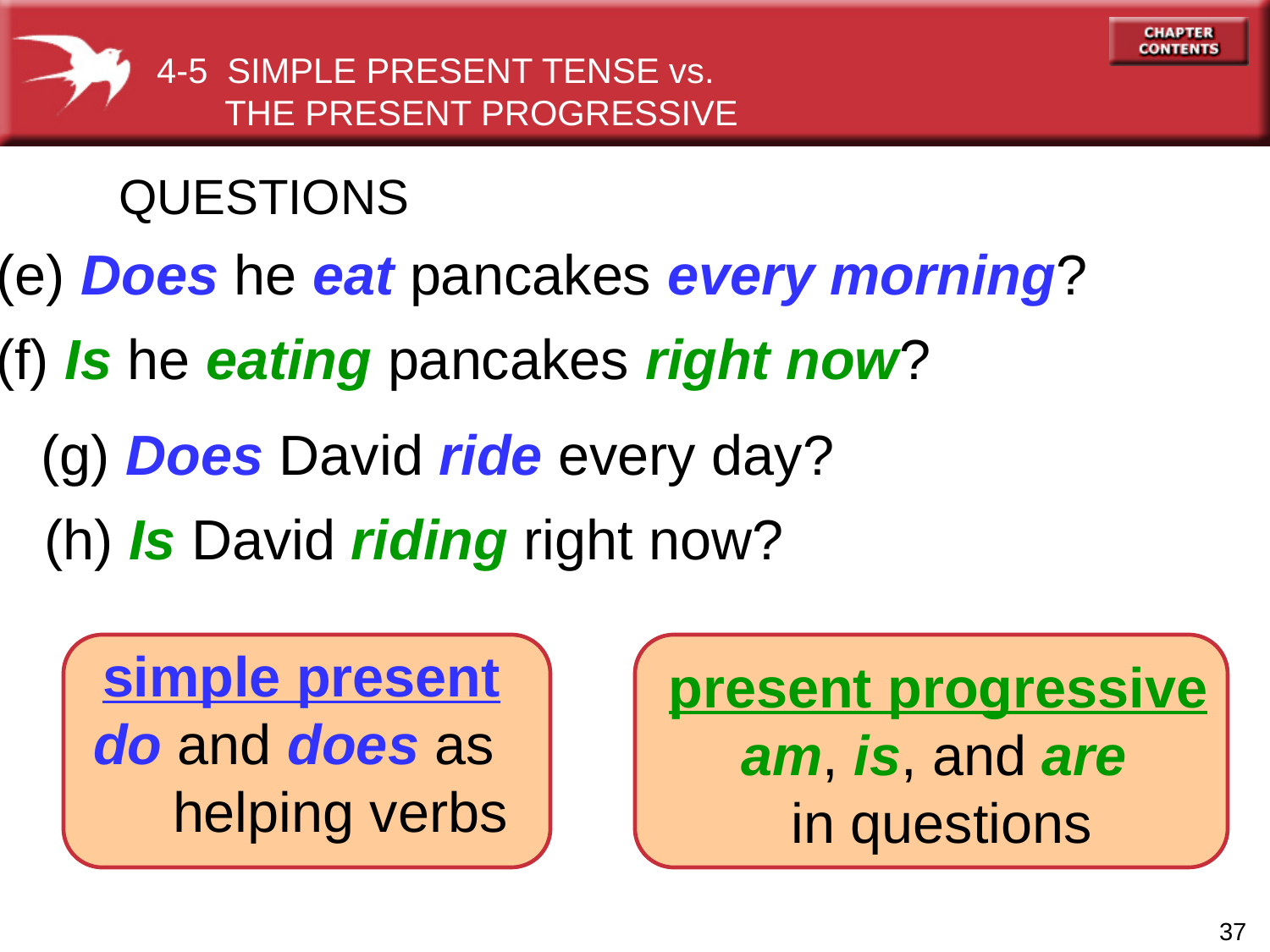

4-5  SIMPLE PRESENT TENSE vs.
       THE PRESENT PROGRESSIVE
QUESTIONS
(e) Does he eat pancakes every morning?
(f) Is he eating pancakes right now?
(g) Does David ride every day?
(h) Is David riding right now?

simple present do and does as       helping verbs

present progressive
am, is, and are
in questions

37